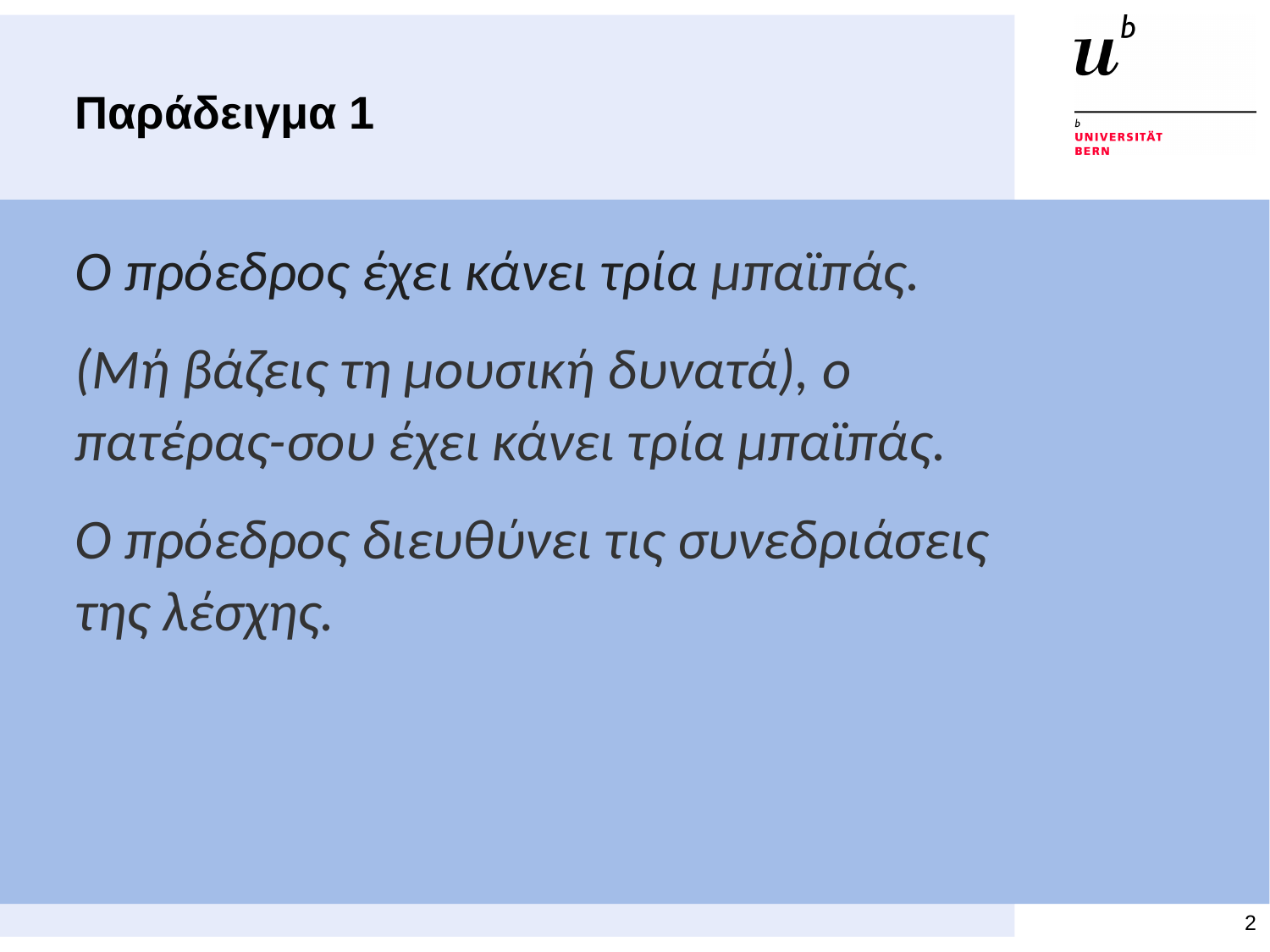

# Παράδειγμα 1
Ο πρόεδρος έχει κάνει τρία μπαϊπάς.
(Μή βάζεις τη μουσική δυνατά), ο πατέρας-σου έχει κάνει τρία μπαϊπάς.
Ο πρόεδρος διευθύνει τις συνεδριάσεις της λέσχης.

2